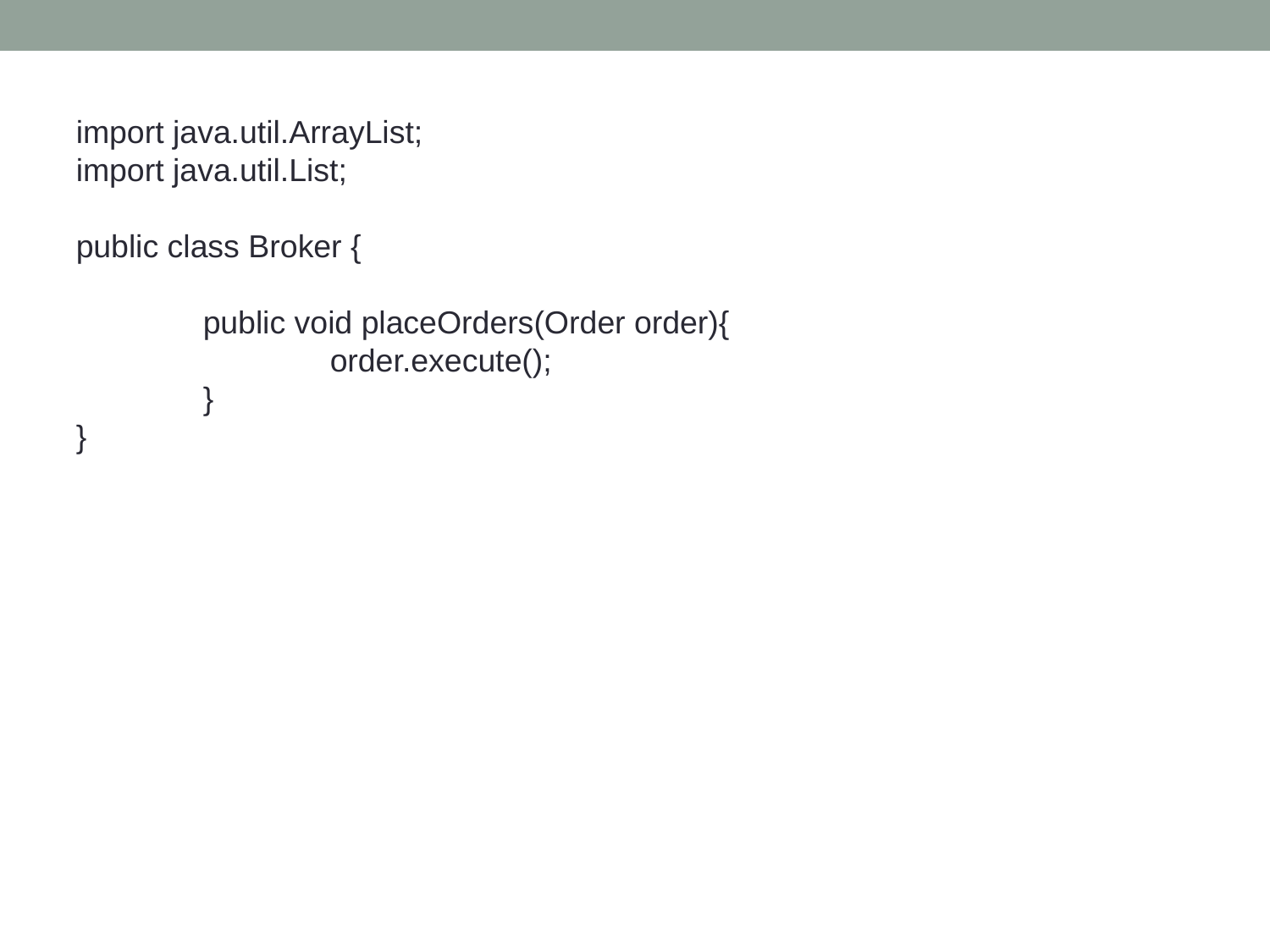

import java.util.ArrayList;
import java.util.List;

public class Broker {

	public void placeOrders(Order order){ 					order.execute();
	}
}